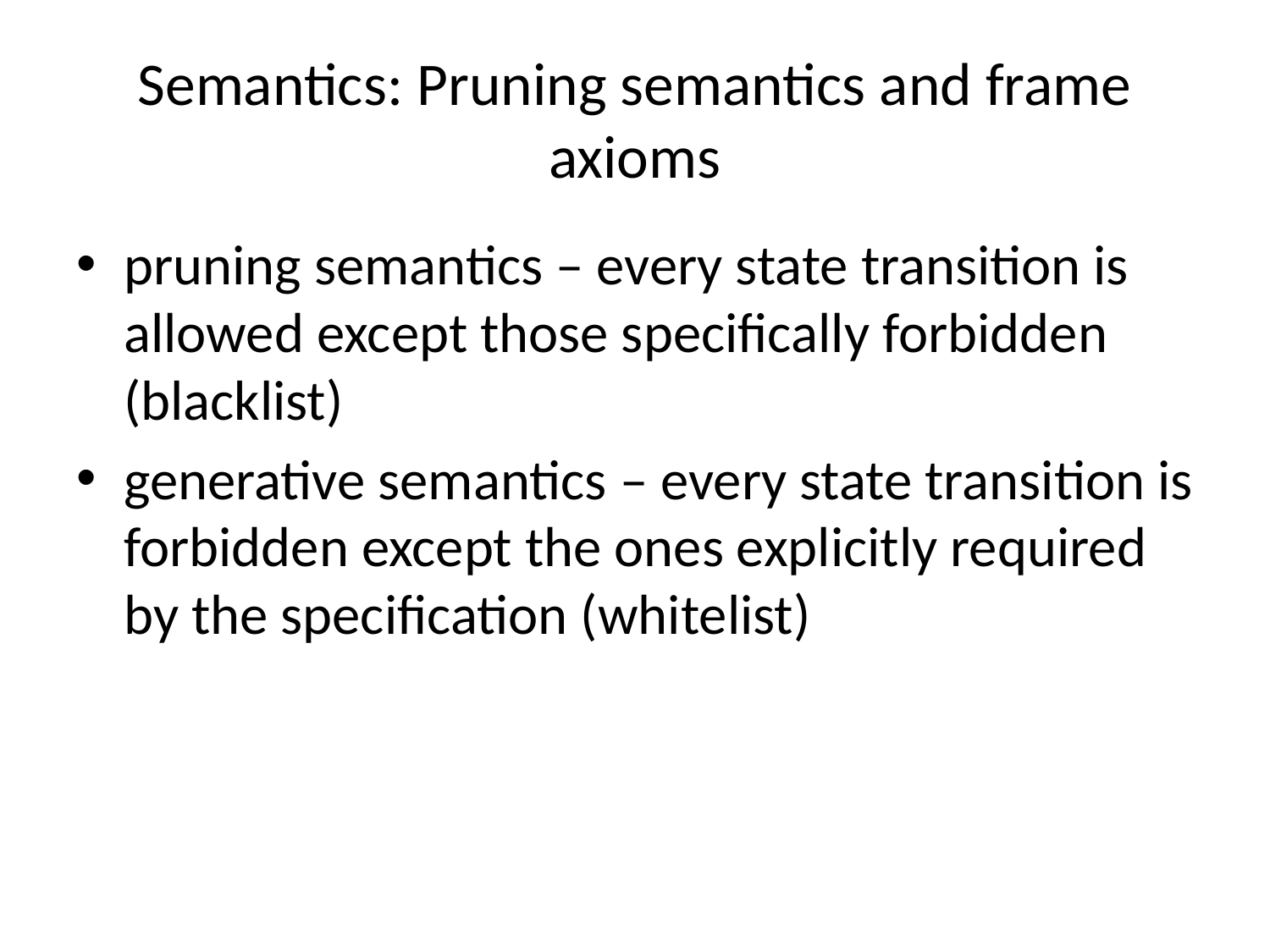

# Semantics: Pruning semantics and frame axioms
pruning semantics – every state transition is allowed except those specifically forbidden (blacklist)
generative semantics – every state transition is forbidden except the ones explicitly required by the specification (whitelist)